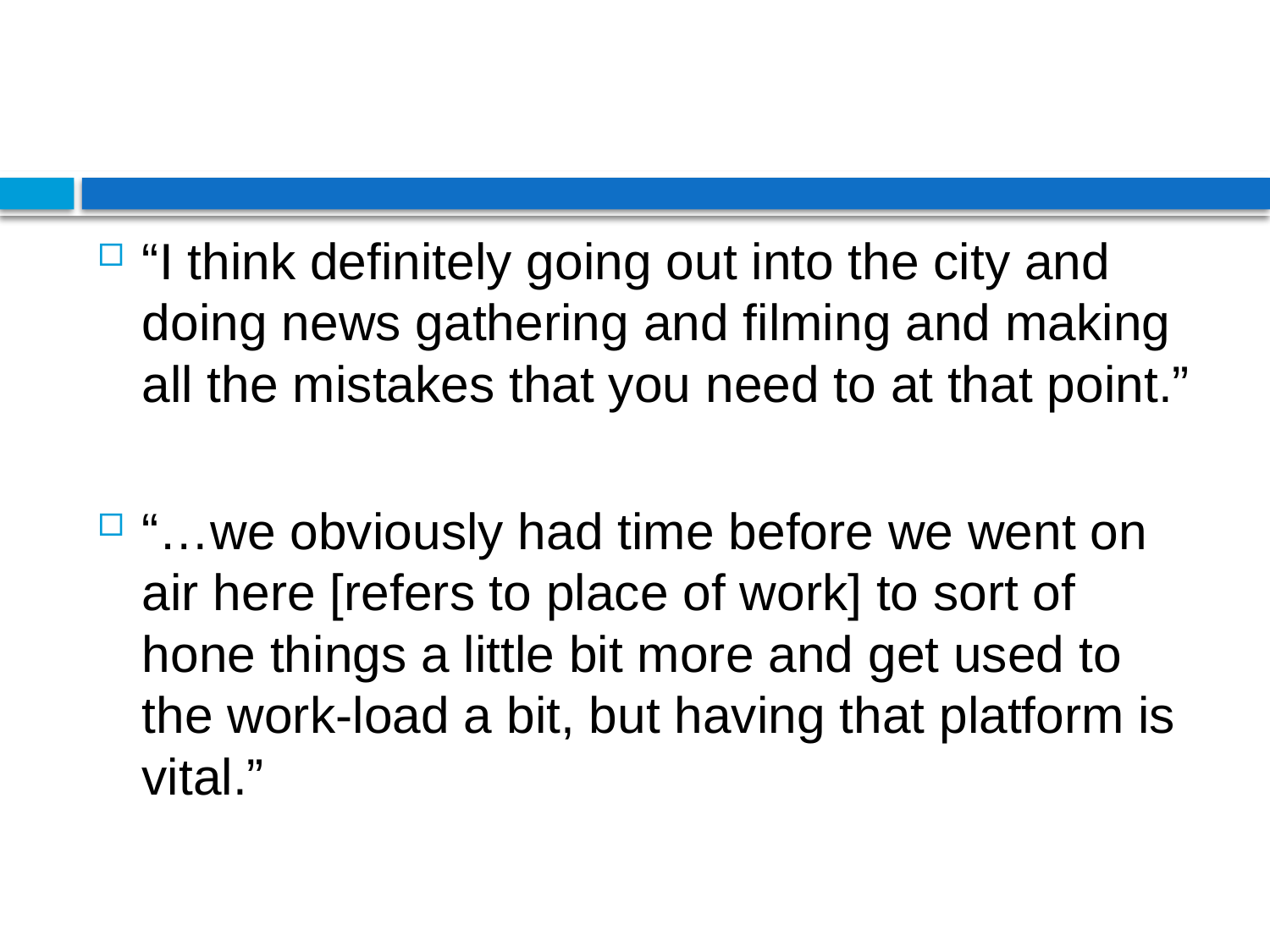

#
“I think definitely going out into the city and doing news gathering and filming and making all the mistakes that you need to at that point.”

“…we obviously had time before we went on air here [refers to place of work] to sort of hone things a little bit more and get used to the work-load a bit, but having that platform is vital.”